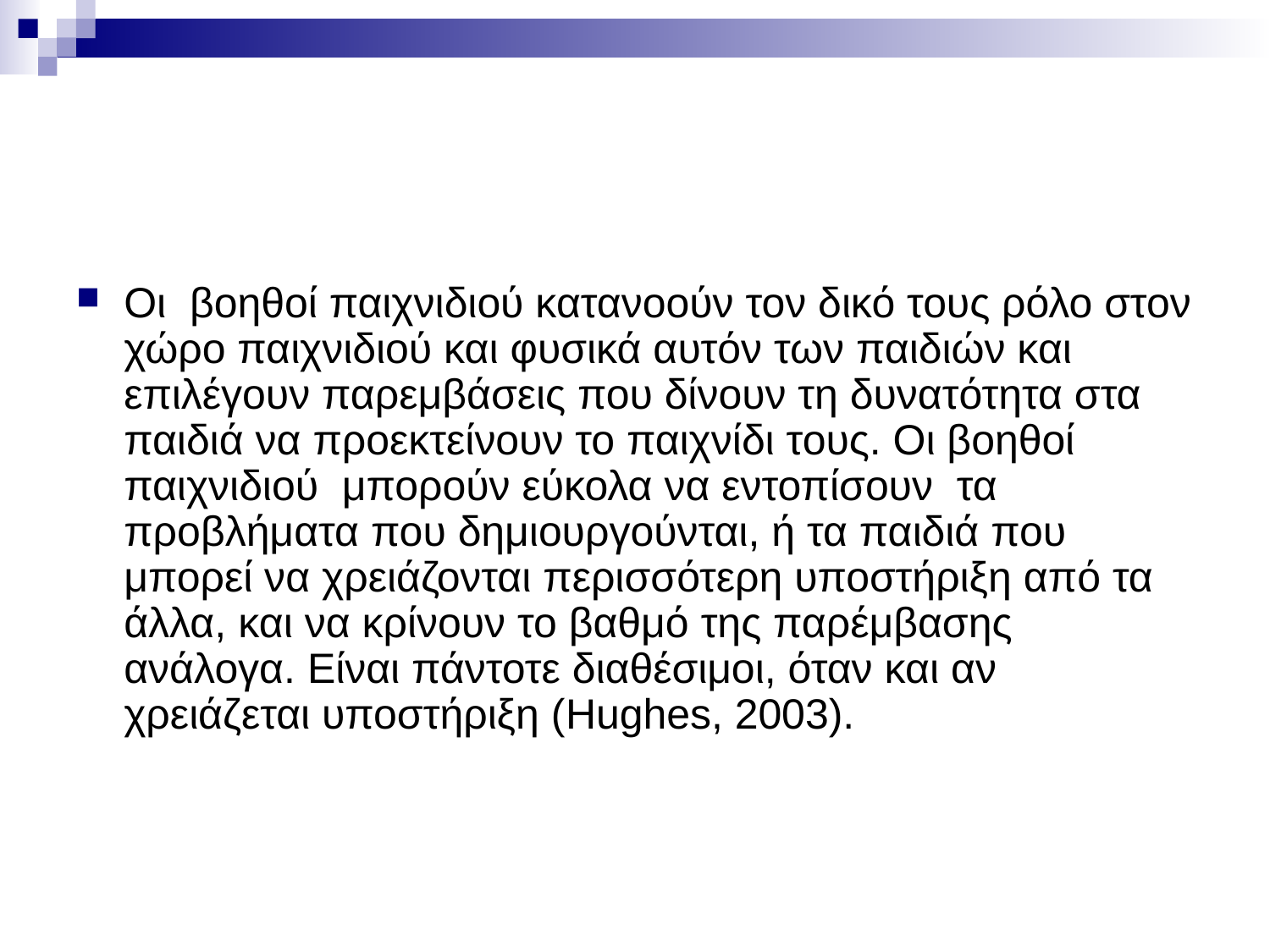

#
Οι  βοηθοί παιχνιδιού κατανοούν τον δικό τους ρόλο στον χώρο παιχνιδιού και φυσικά αυτόν των παιδιών και  επιλέγουν παρεμβάσεις που δίνουν τη δυνατότητα στα παιδιά να προεκτείνουν το παιχνίδι τους. Οι βοηθοί παιχνιδιού  μπορούν εύκολα να εντοπίσουν  τα προβλήματα που δημιουργούνται, ή τα παιδιά που μπορεί να χρειάζονται περισσότερη υποστήριξη από τα άλλα, και να κρίνουν το βαθμό της παρέμβασης ανάλογα. Είναι πάντοτε διαθέσιμοι, όταν και αν χρειάζεται υποστήριξη (Hughes, 2003).